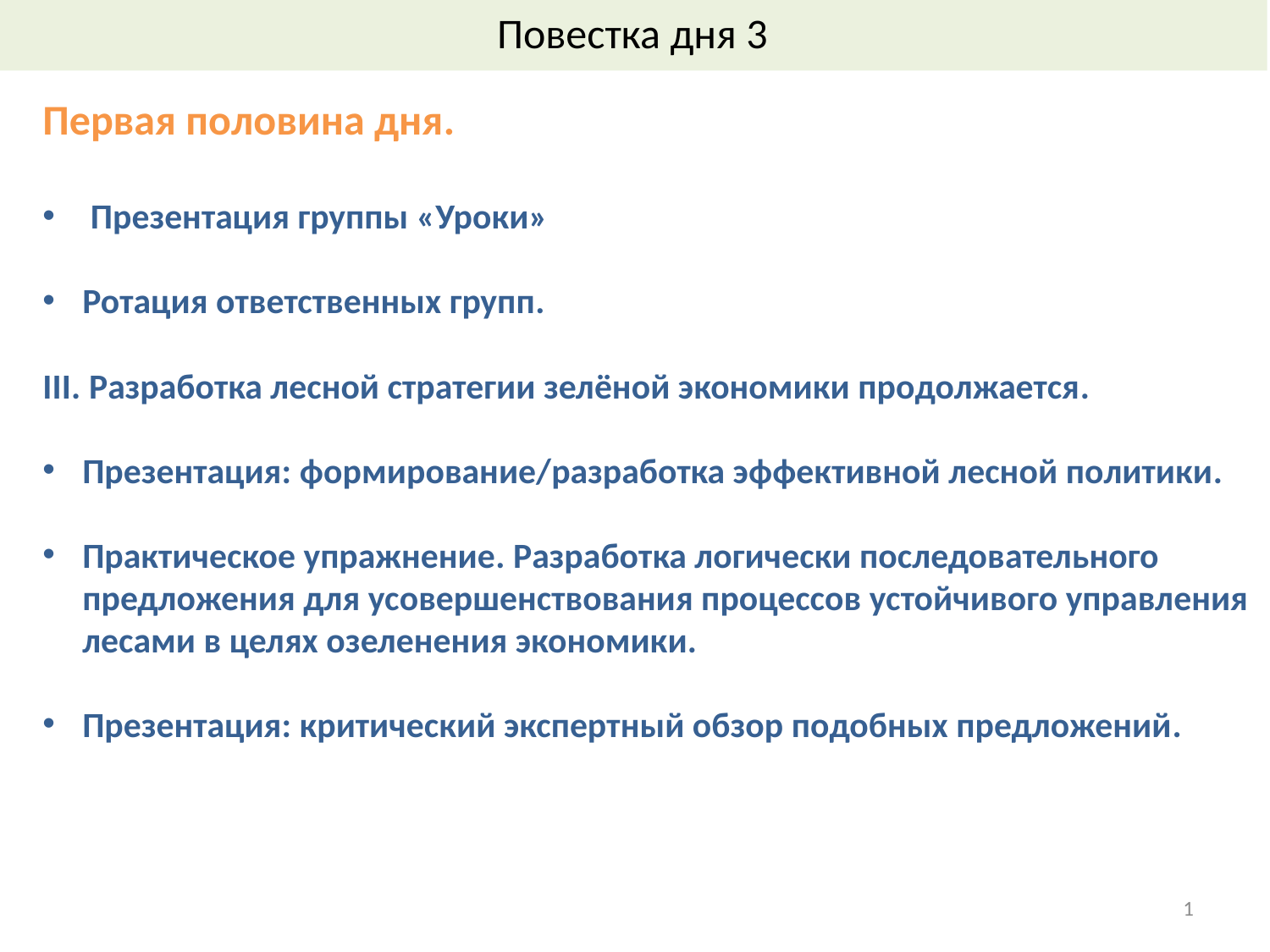

Повестка дня 3
Первая половина дня.

Презентация группы «Уроки»

Ротация ответственных групп.

III. Разработка лесной стратегии зелёной экономики продолжается.

Презентация: формирование/разработка эффективной лесной политики.

Практическое упражнение. Разработка логически последовательного предложения для усовершенствования процессов устойчивого управления лесами в целях озеленения экономики.

Презентация: критический экспертный обзор подобных предложений.

1